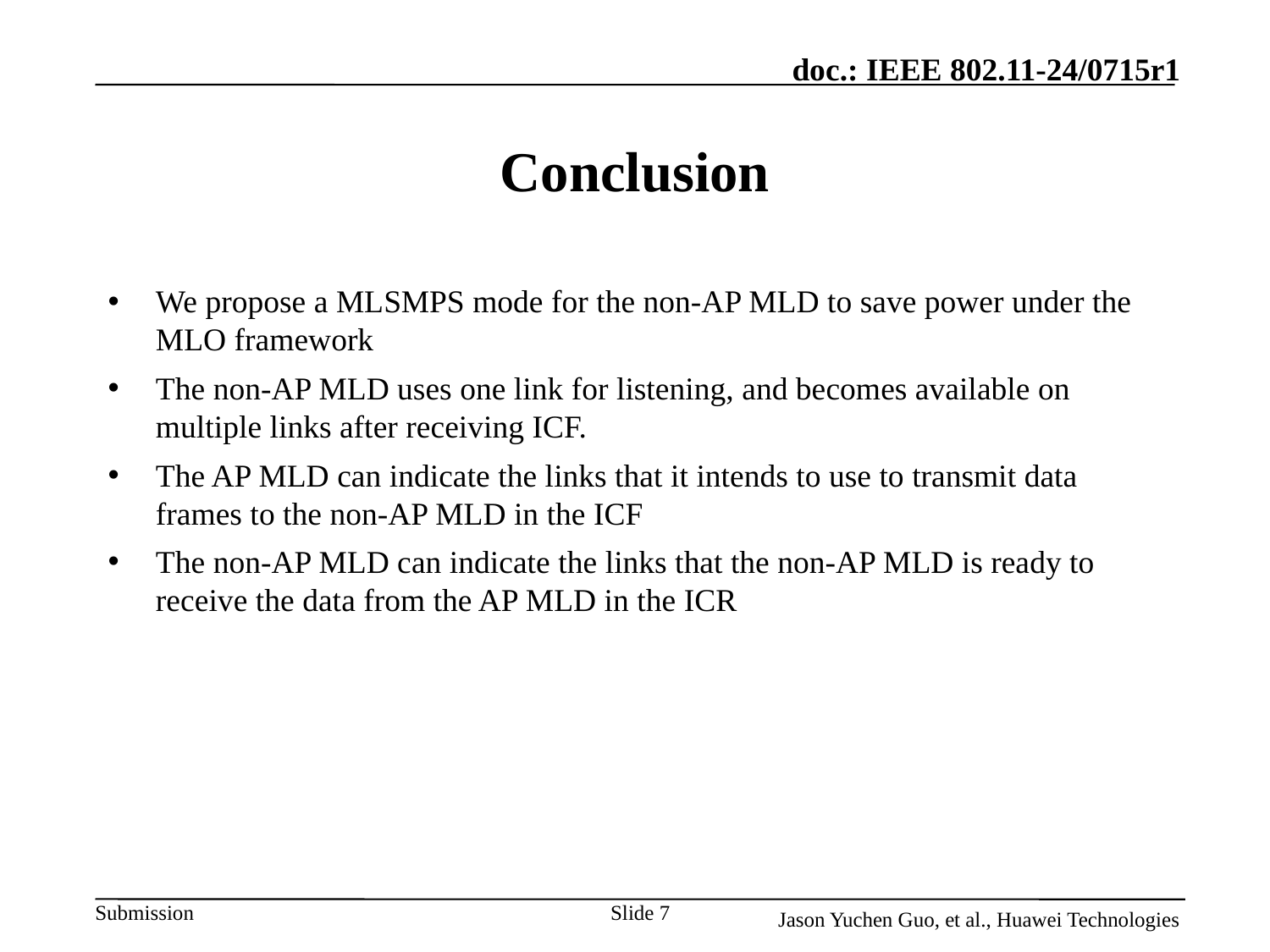

# Conclusion
We propose a MLSMPS mode for the non-AP MLD to save power under the MLO framework
The non-AP MLD uses one link for listening, and becomes available on multiple links after receiving ICF.
The AP MLD can indicate the links that it intends to use to transmit data frames to the non-AP MLD in the ICF
The non-AP MLD can indicate the links that the non-AP MLD is ready to receive the data from the AP MLD in the ICR
Slide 7